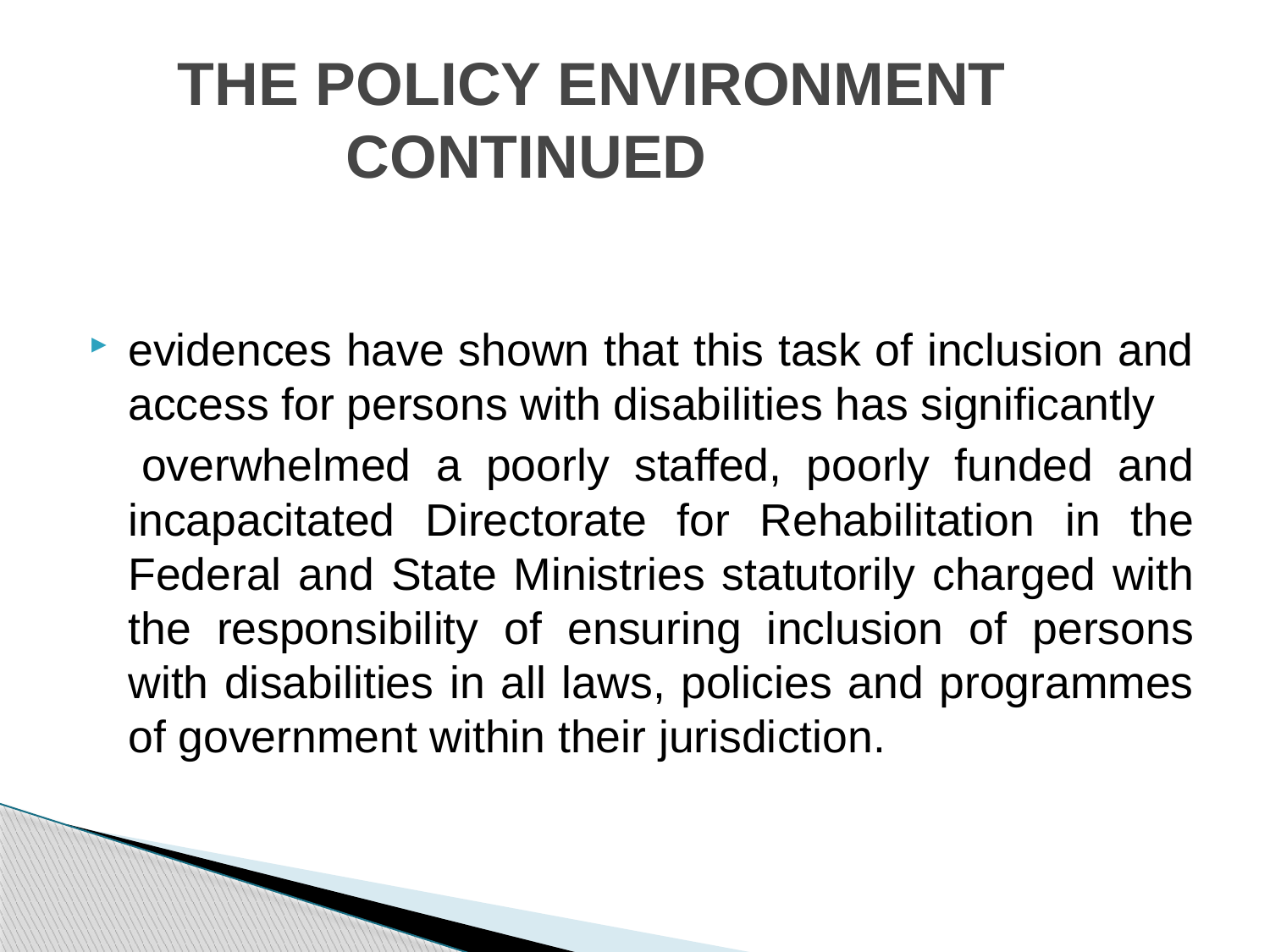

# THE POLICY ENVIRONMENT CONTINUED

evidences have shown that this task of inclusion and access for persons with disabilities has significantly
  overwhelmed a poorly staffed, poorly funded and incapacitated Directorate for Rehabilitation in the Federal and State Ministries statutorily charged with the responsibility of ensuring inclusion of persons with disabilities in all laws, policies and programmes of government within their jurisdiction.